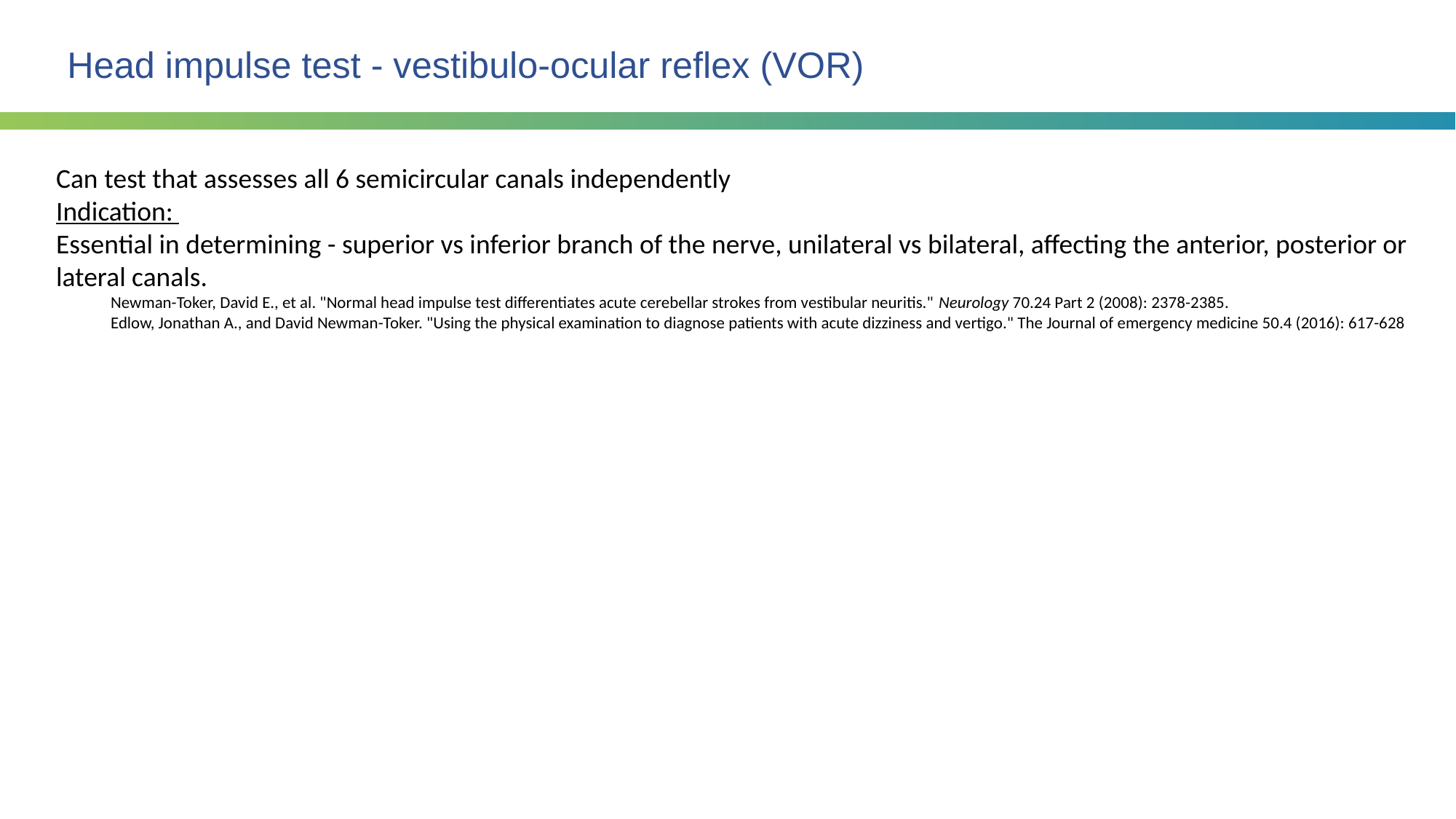

Head impulse test - vestibulo-ocular reflex (VOR)

Can test that assesses all 6 semicircular canals independently
Indication:
Essential in determining - superior vs inferior branch of the nerve, unilateral vs bilateral, affecting the anterior, posterior or lateral canals.
Newman-Toker, David E., et al. "Normal head impulse test differentiates acute cerebellar strokes from vestibular neuritis." Neurology 70.24 Part 2 (2008): 2378-2385.
Edlow, Jonathan A., and David Newman-Toker. "Using the physical examination to diagnose patients with acute dizziness and vertigo." The Journal of emergency medicine 50.4 (2016): 617-628